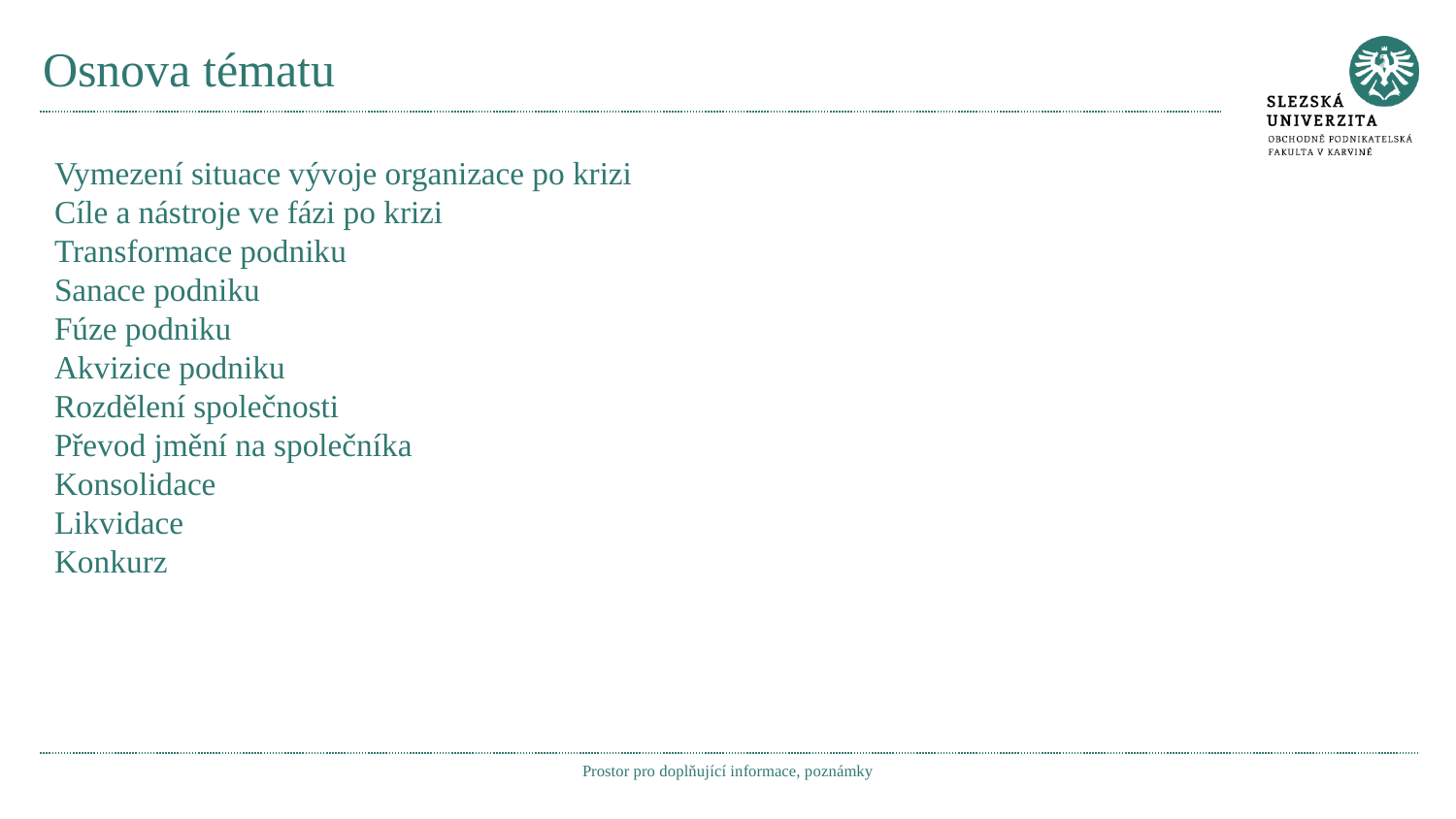

# Osnova tématu
Vymezení situace vývoje organizace po krizi
Cíle a nástroje ve fázi po krizi
Transformace podniku
Sanace podniku
Fúze podniku
Akvizice podniku
Rozdělení společnosti
Převod jmění na společníka
Konsolidace
Likvidace
Konkurz

Prostor pro doplňující informace, poznámky